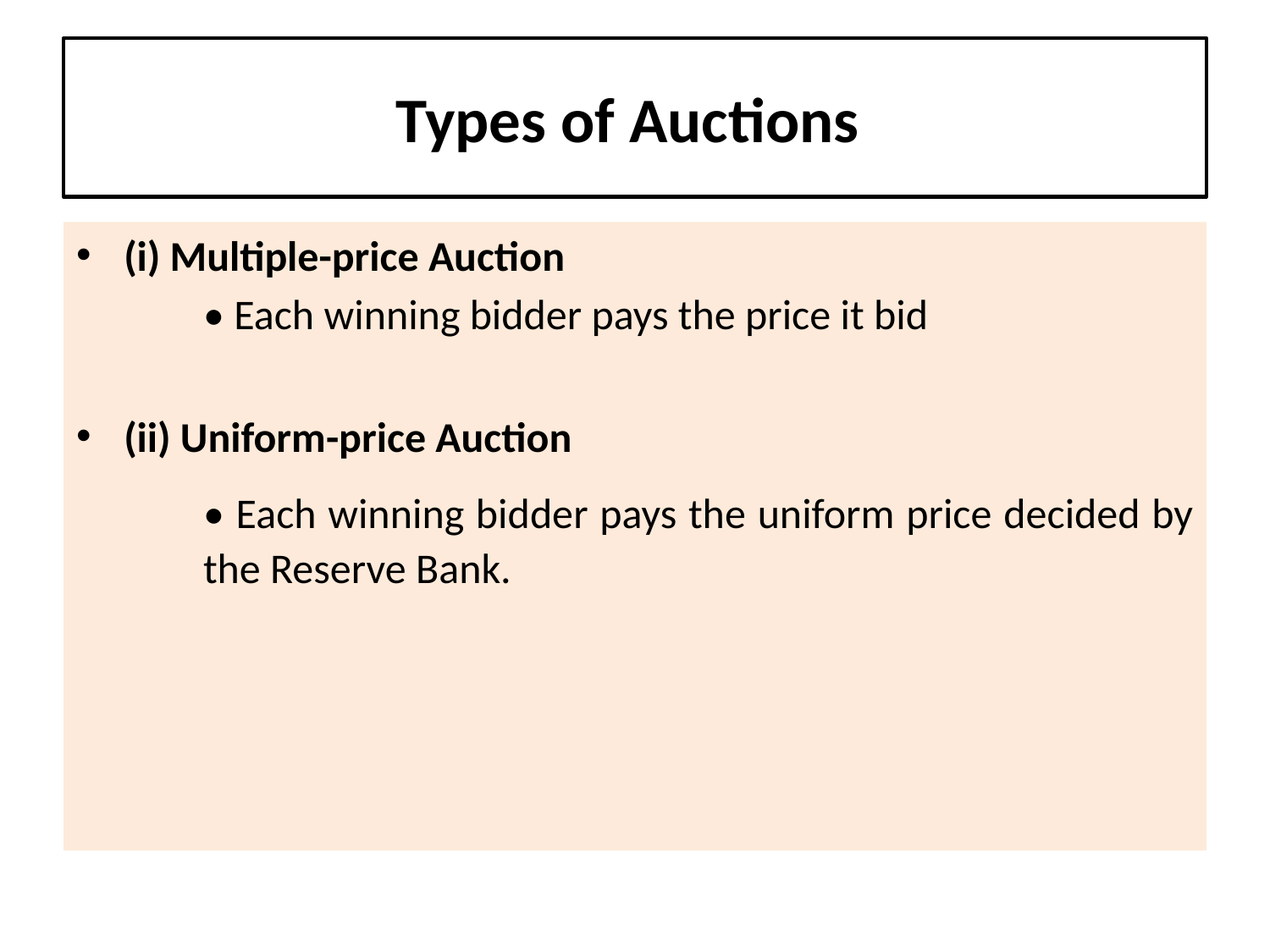

# Types of Auctions
(i) Multiple-price Auction
	• Each winning bidder pays the price it bid

(ii) Uniform-price Auction
	• Each winning bidder pays the uniform price decided by 	the Reserve Bank.